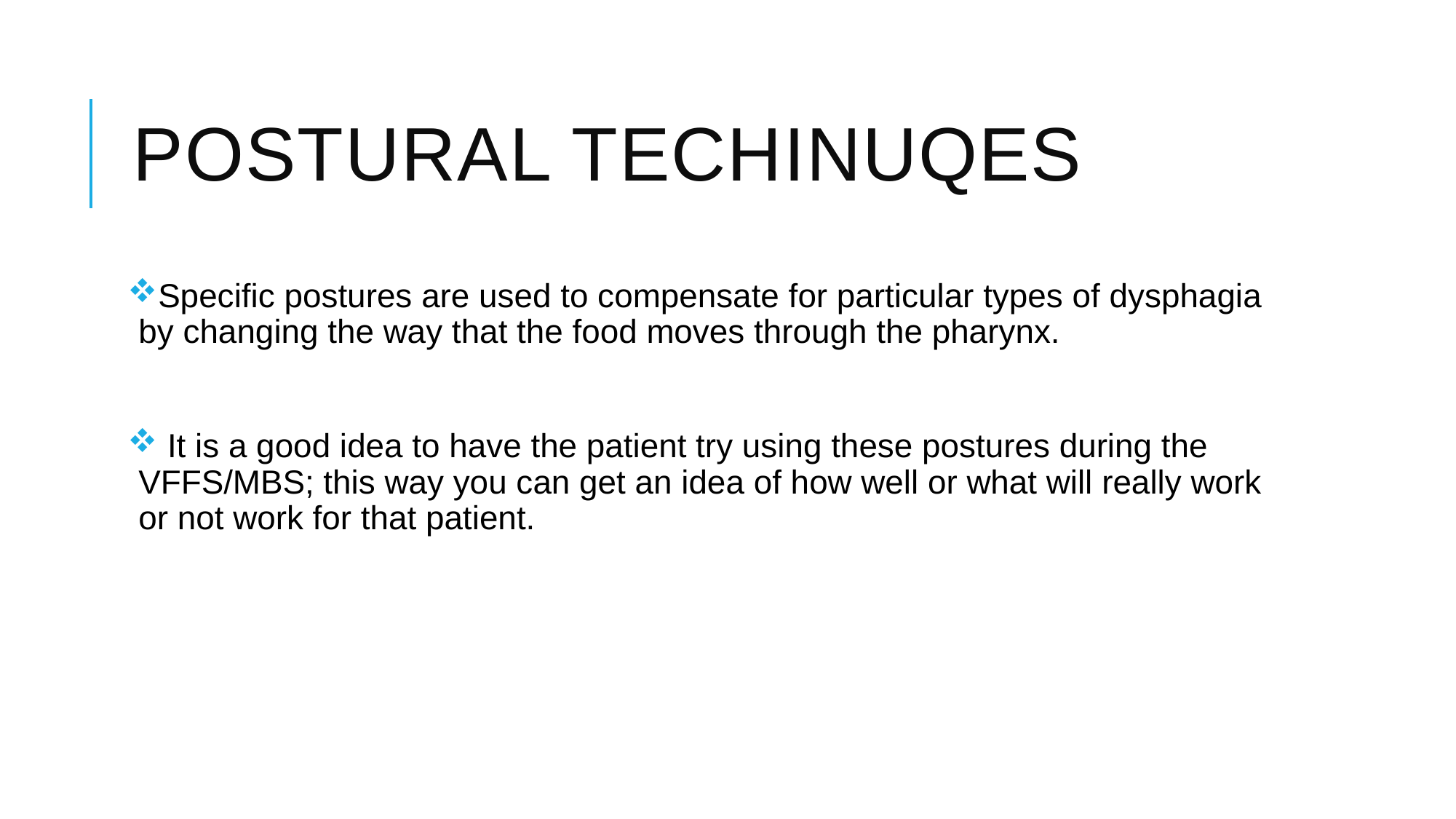

# Postural techinuqes
Specific postures are used to compensate for particular types of dysphagia by changing the way that the food moves through the pharynx.

 It is a good idea to have the patient try using these postures during the VFFS/MBS; this way you can get an idea of how well or what will really work or not work for that patient.